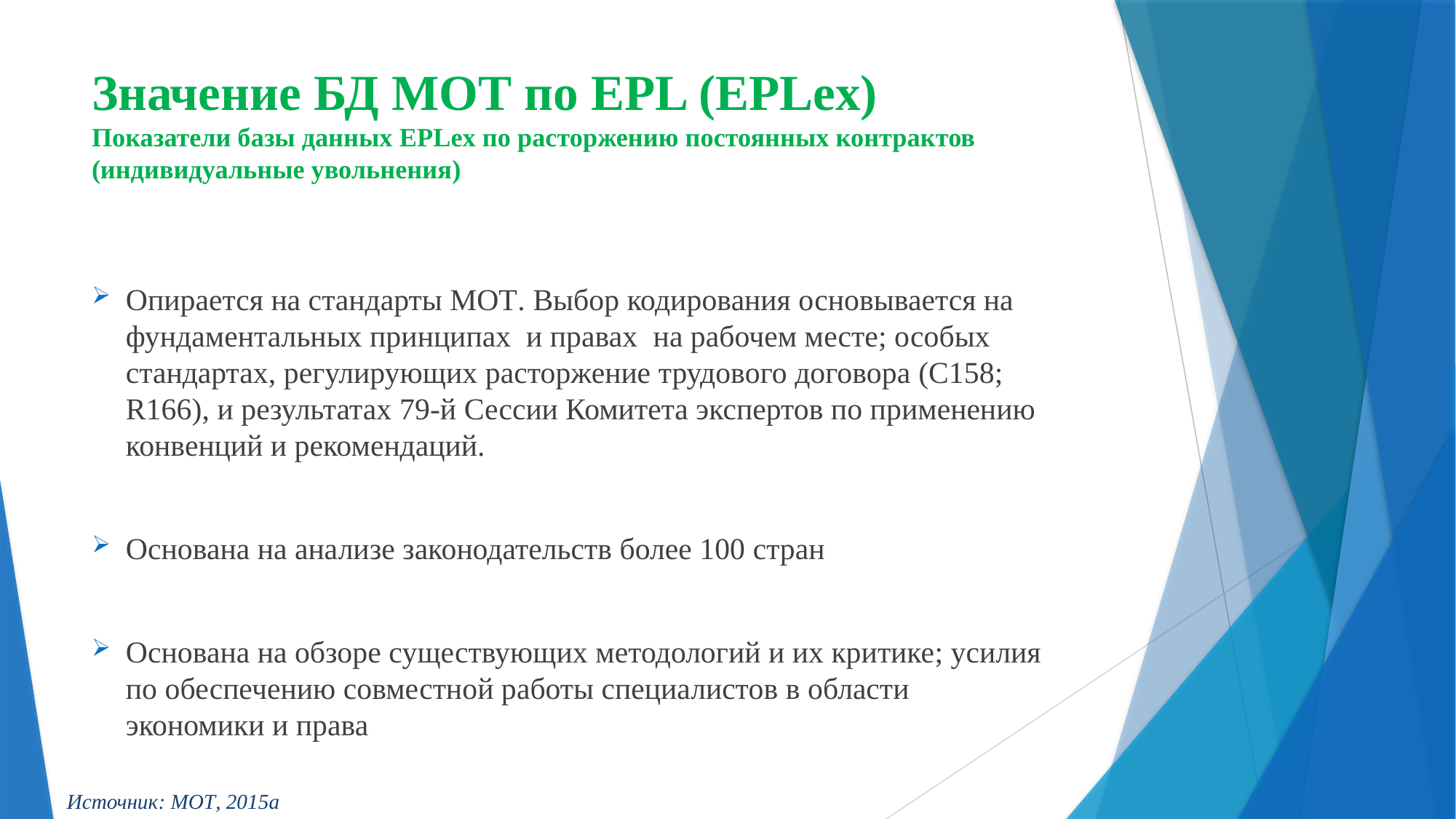

# Значение БД МОТ по EPL (EPLex) Показатели базы данных EPLex по расторжению постоянных контрактов (индивидуальные увольнения)

Опирается на стандарты МОТ. Выбор кодирования основывается на фундаментальных принципах  и правах  на рабочем месте; особых стандартах, регулирующих расторжение трудового договора (C158; R166), и результатах 79-й Сессии Комитета экспертов по применению конвенций и рекомендаций.

Основана на анализе законодательств более 100 стран

Основана на обзоре существующих методологий и их критике; усилия по обеспечению совместной работы специалистов в области экономики и права
Источник: МОТ, 2015a